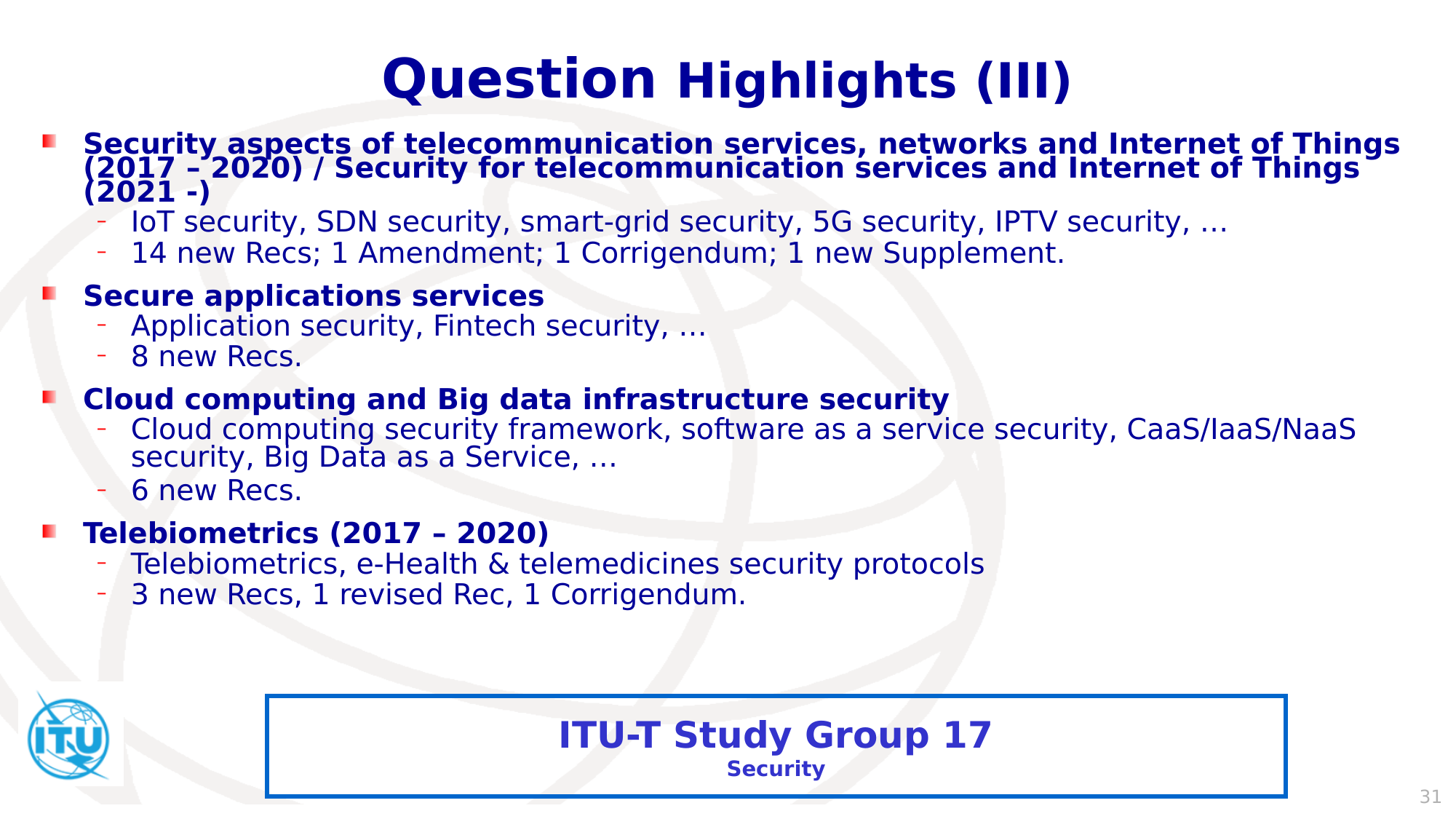

# Question Highlights (III)
Security aspects of telecommunication services, networks and Internet of Things (2017 – 2020) / Security for telecommunication services and Internet of Things (2021 -)
IoT security, SDN security, smart-grid security, 5G security, IPTV security, …
14 new Recs; 1 Amendment; 1 Corrigendum; 1 new Supplement.
Secure applications services
Application security, Fintech security, …
8 new Recs.
Cloud computing and Big data infrastructure security
Cloud computing security framework, software as a service security, CaaS/IaaS/NaaS security, Big Data as a Service, …
6 new Recs.
Telebiometrics (2017 – 2020)
Telebiometrics, e-Health & telemedicines security protocols
3 new Recs, 1 revised Rec, 1 Corrigendum.

31